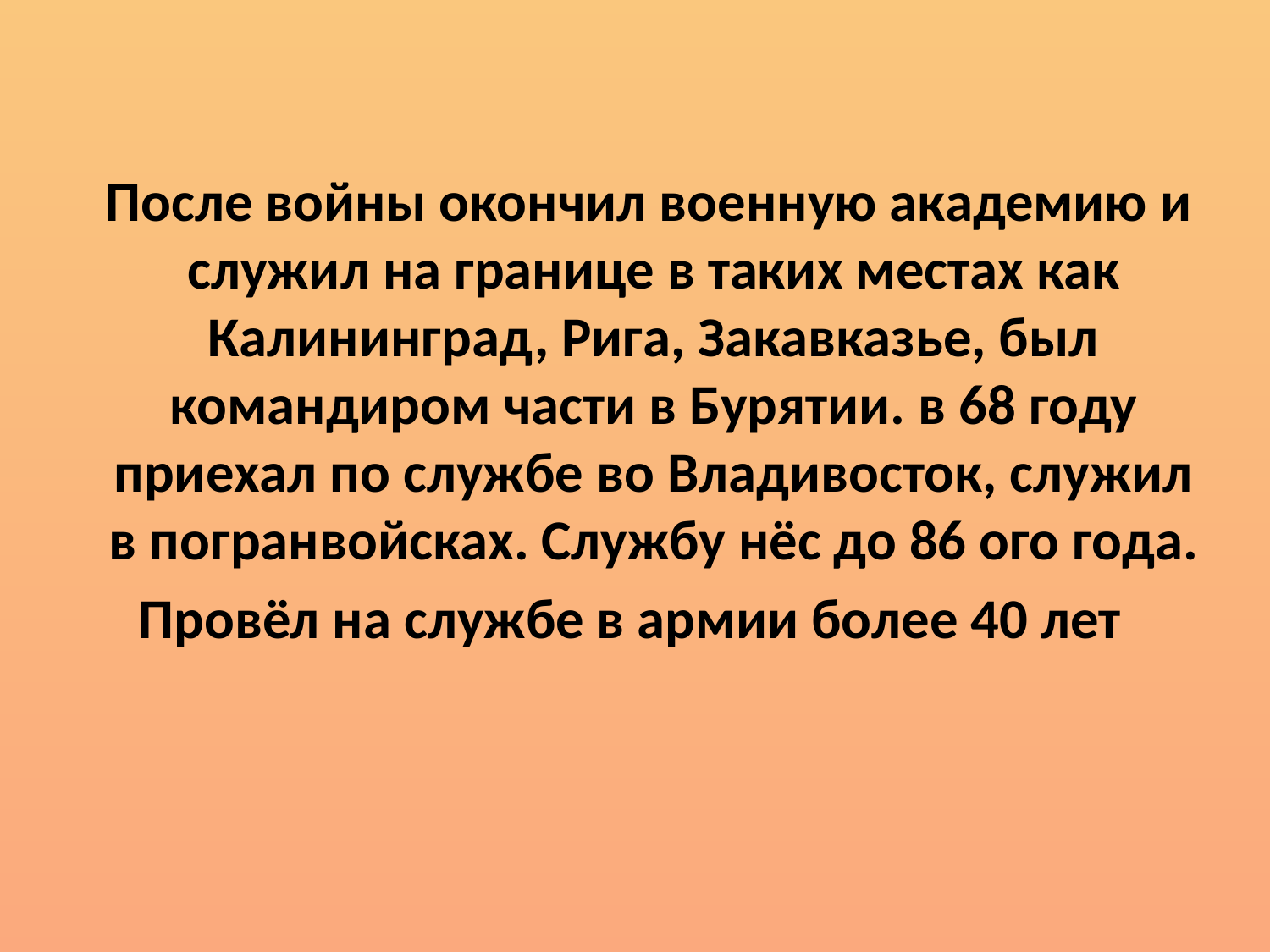

После войны окончил военную академию и служил на границе в таких местах как Калининград, Рига, Закавказье, был командиром части в Бурятии. в 68 году приехал по службе во Владивосток, служил в погранвойсках. Службу нёс до 86 ого года.
Провёл на службе в армии более 40 лет